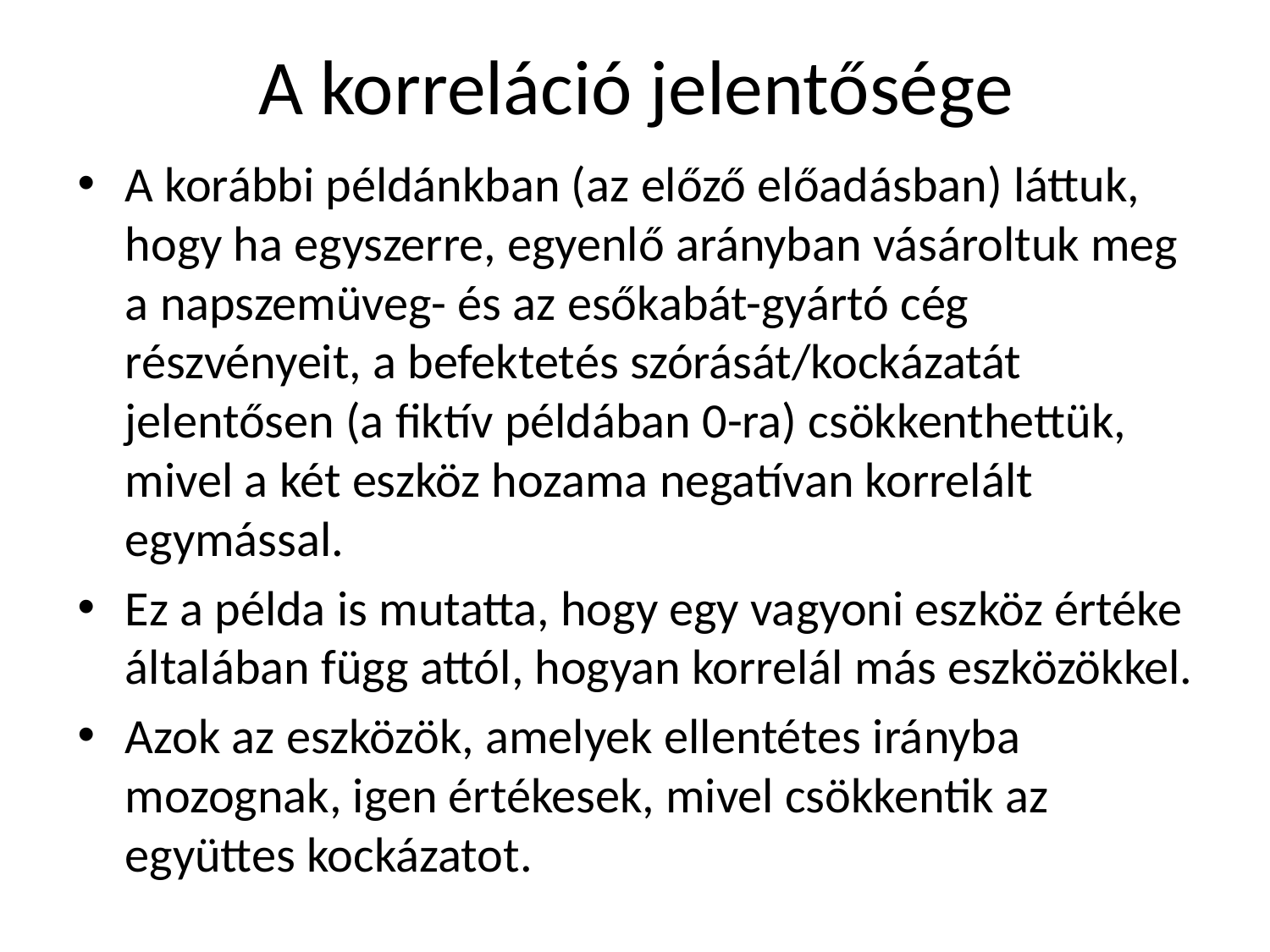

# A korreláció jelentősége
A korábbi példánkban (az előző előadásban) láttuk, hogy ha egyszerre, egyenlő arányban vásároltuk meg a napszemüveg- és az esőkabát-gyártó cég részvényeit, a befektetés szórását/kockázatát jelentősen (a fiktív példában 0-ra) csökkenthettük, mivel a két eszköz hozama negatívan korrelált egymással.
Ez a példa is mutatta, hogy egy vagyoni eszköz értéke általában függ attól, hogyan korrelál más eszközökkel.
Azok az eszközök, amelyek ellentétes irányba mozognak, igen értékesek, mivel csökkentik az együttes kockázatot.